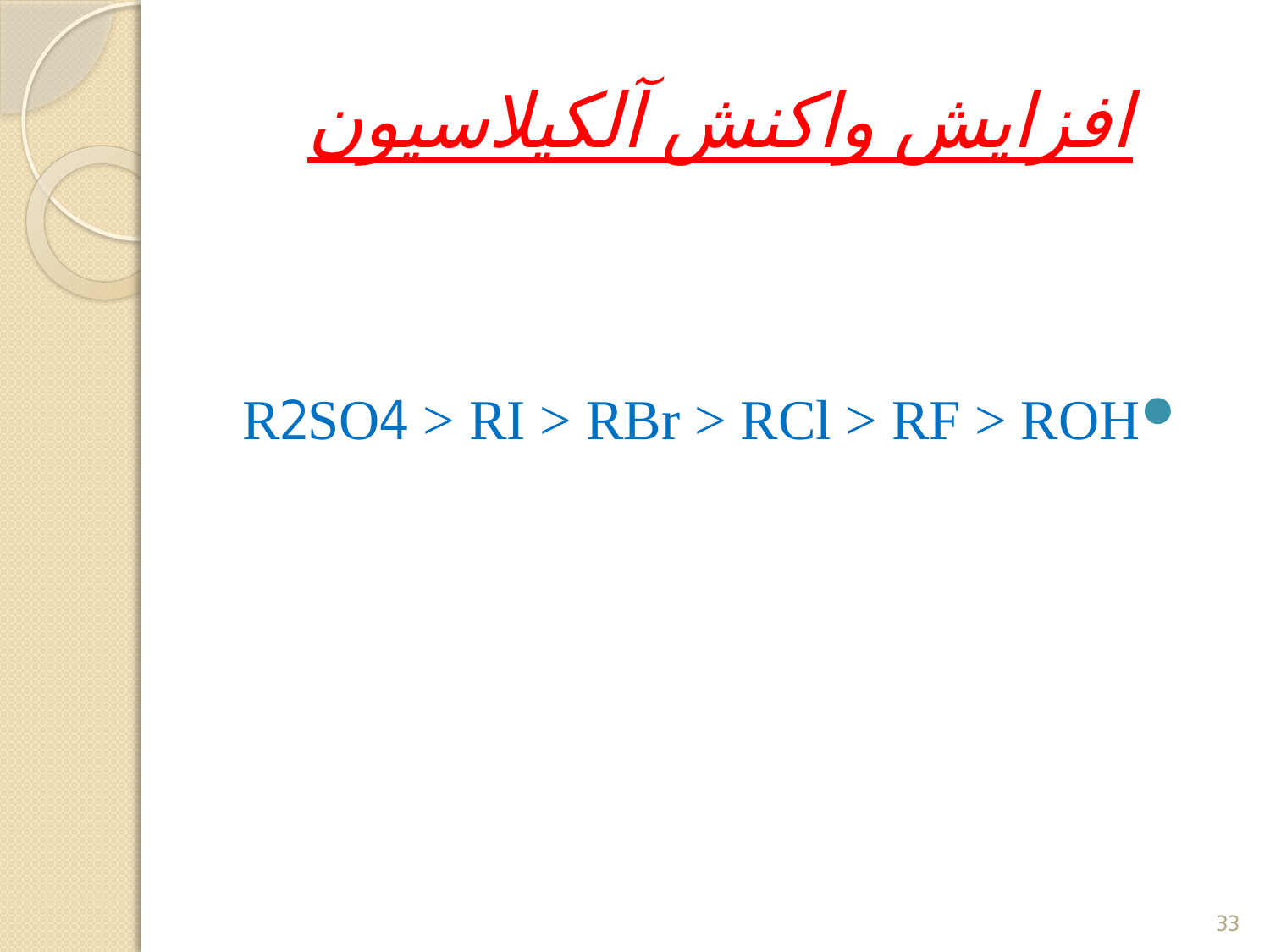

# افزایش واکنش آلکیلاسیون
R2SO4 ˃ RI ˃ RBr ˃ RCl ˃ RF ˃ ROH

33